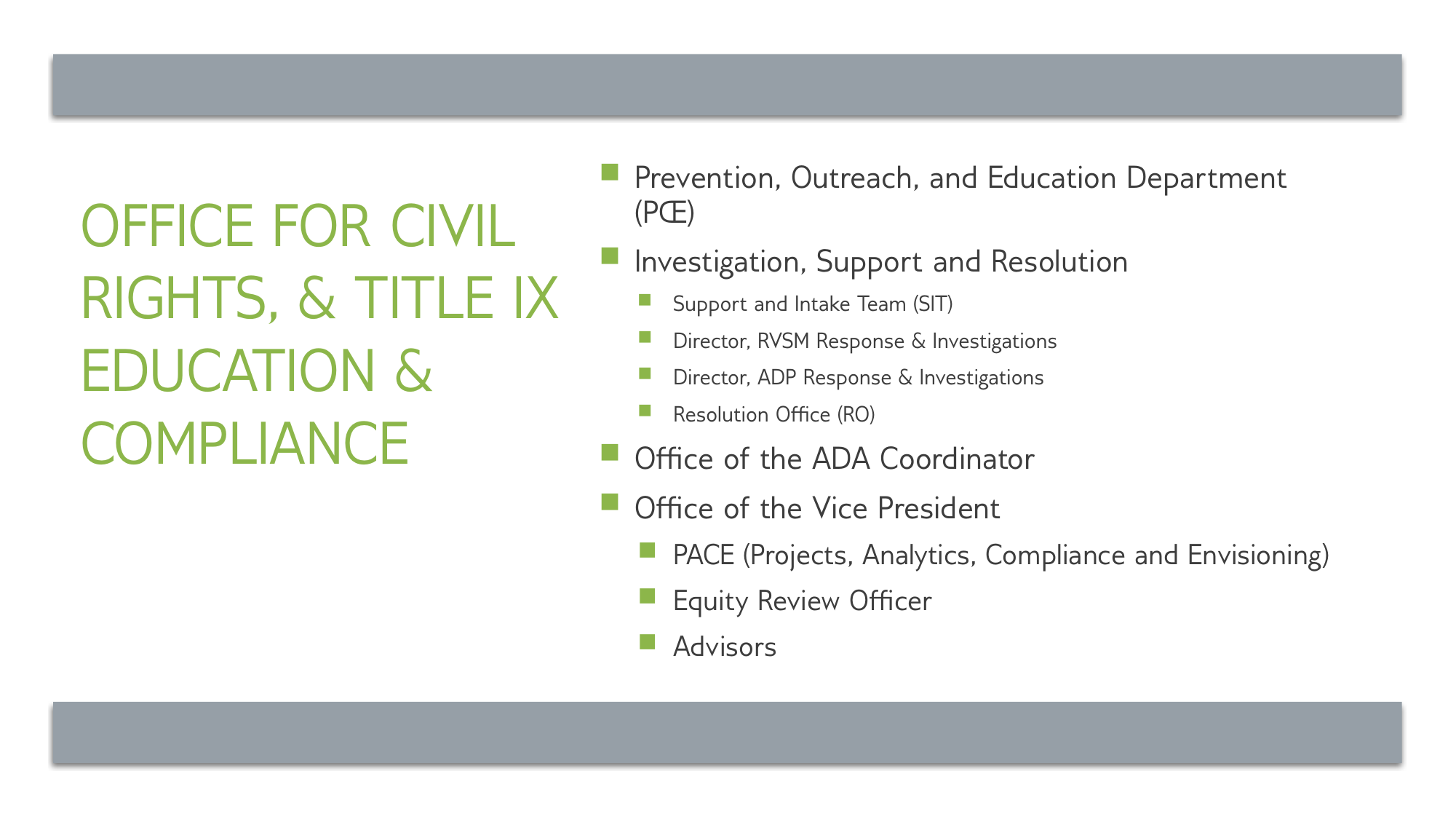

Prevention, Outreach, and Education Department (POE)
Investigation, Support and Resolution
Support and Intake Team (SIT)
Director, RVSM Response & Investigations
Director, ADP Response & Investigations
Resolution Office (RO)
Office of the ADA Coordinator
Office of the Vice President
PACE (Projects, Analytics, Compliance and Envisioning)
Equity Review Officer
Advisors

# Office for Civil Rights, & title IX education & Compliance